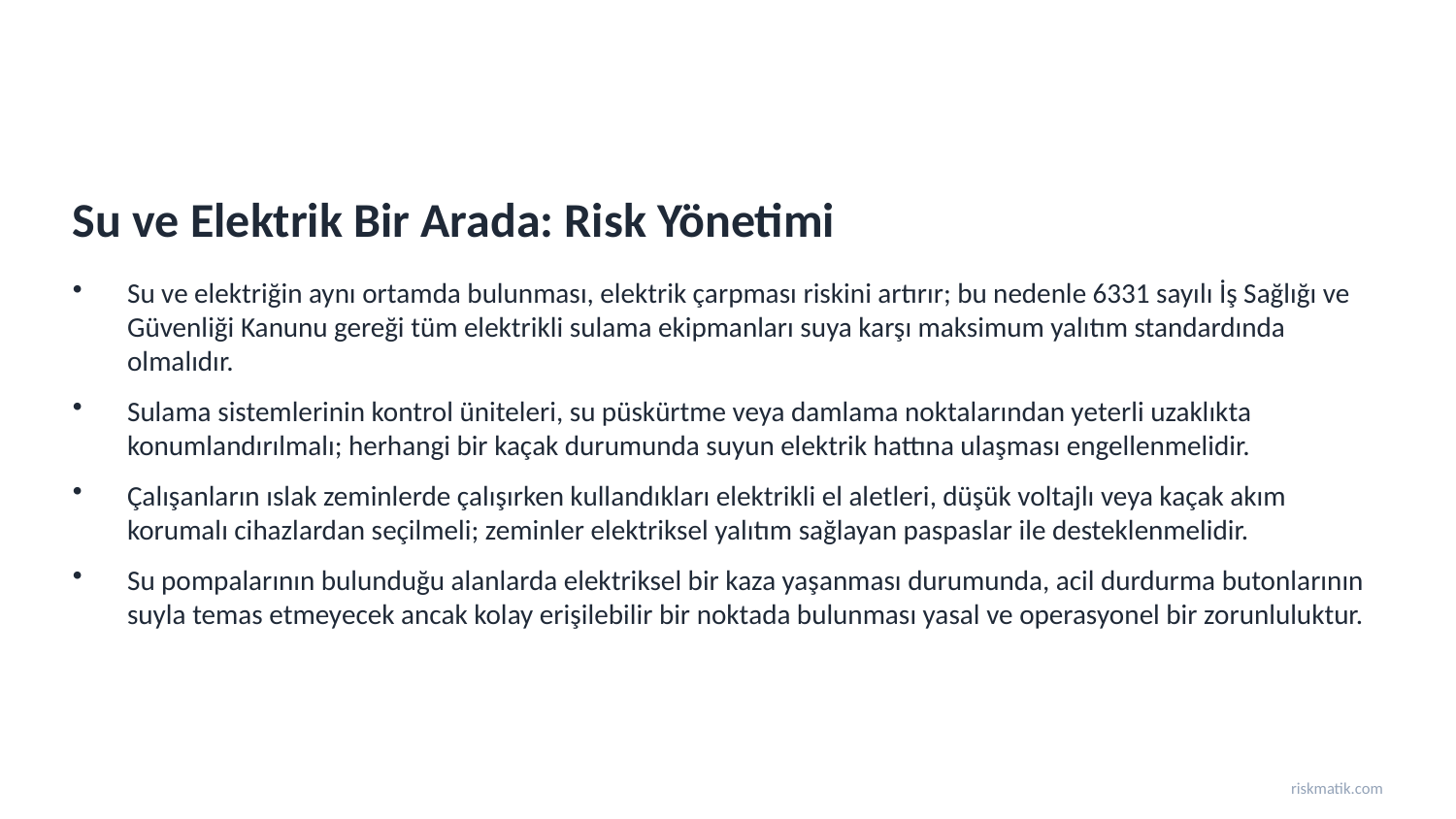

Su ve Elektrik Bir Arada: Risk Yönetimi
Su ve elektriğin aynı ortamda bulunması, elektrik çarpması riskini artırır; bu nedenle 6331 sayılı İş Sağlığı ve Güvenliği Kanunu gereği tüm elektrikli sulama ekipmanları suya karşı maksimum yalıtım standardında olmalıdır.
Sulama sistemlerinin kontrol üniteleri, su püskürtme veya damlama noktalarından yeterli uzaklıkta konumlandırılmalı; herhangi bir kaçak durumunda suyun elektrik hattına ulaşması engellenmelidir.
Çalışanların ıslak zeminlerde çalışırken kullandıkları elektrikli el aletleri, düşük voltajlı veya kaçak akım korumalı cihazlardan seçilmeli; zeminler elektriksel yalıtım sağlayan paspaslar ile desteklenmelidir.
Su pompalarının bulunduğu alanlarda elektriksel bir kaza yaşanması durumunda, acil durdurma butonlarının suyla temas etmeyecek ancak kolay erişilebilir bir noktada bulunması yasal ve operasyonel bir zorunluluktur.
riskmatik.com